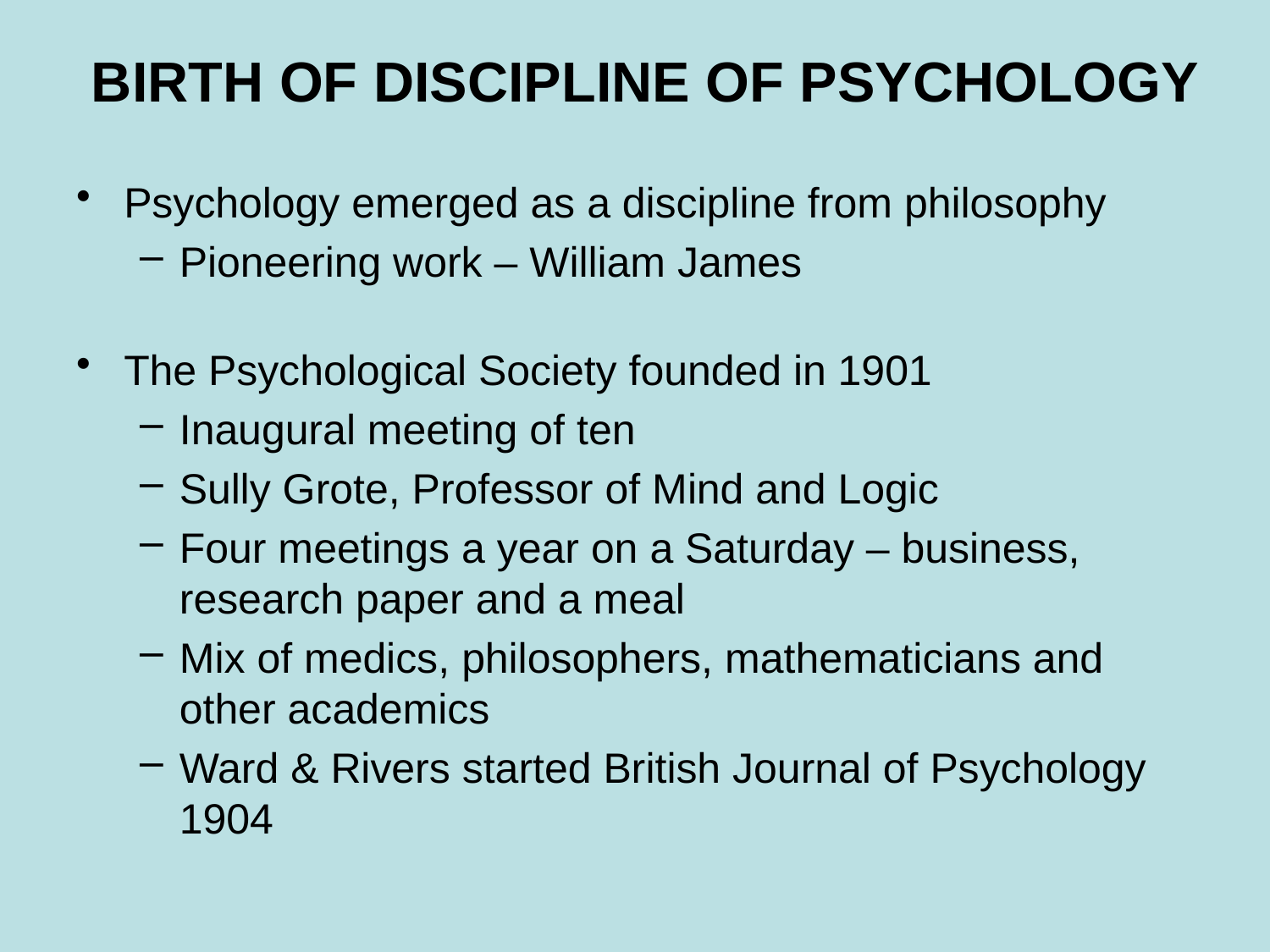

# BIRTH OF DISCIPLINE OF PSYCHOLOGY
Psychology emerged as a discipline from philosophy
Pioneering work – William James

The Psychological Society founded in 1901
Inaugural meeting of ten
Sully Grote, Professor of Mind and Logic
Four meetings a year on a Saturday – business, research paper and a meal
Mix of medics, philosophers, mathematicians and other academics
Ward & Rivers started British Journal of Psychology 1904